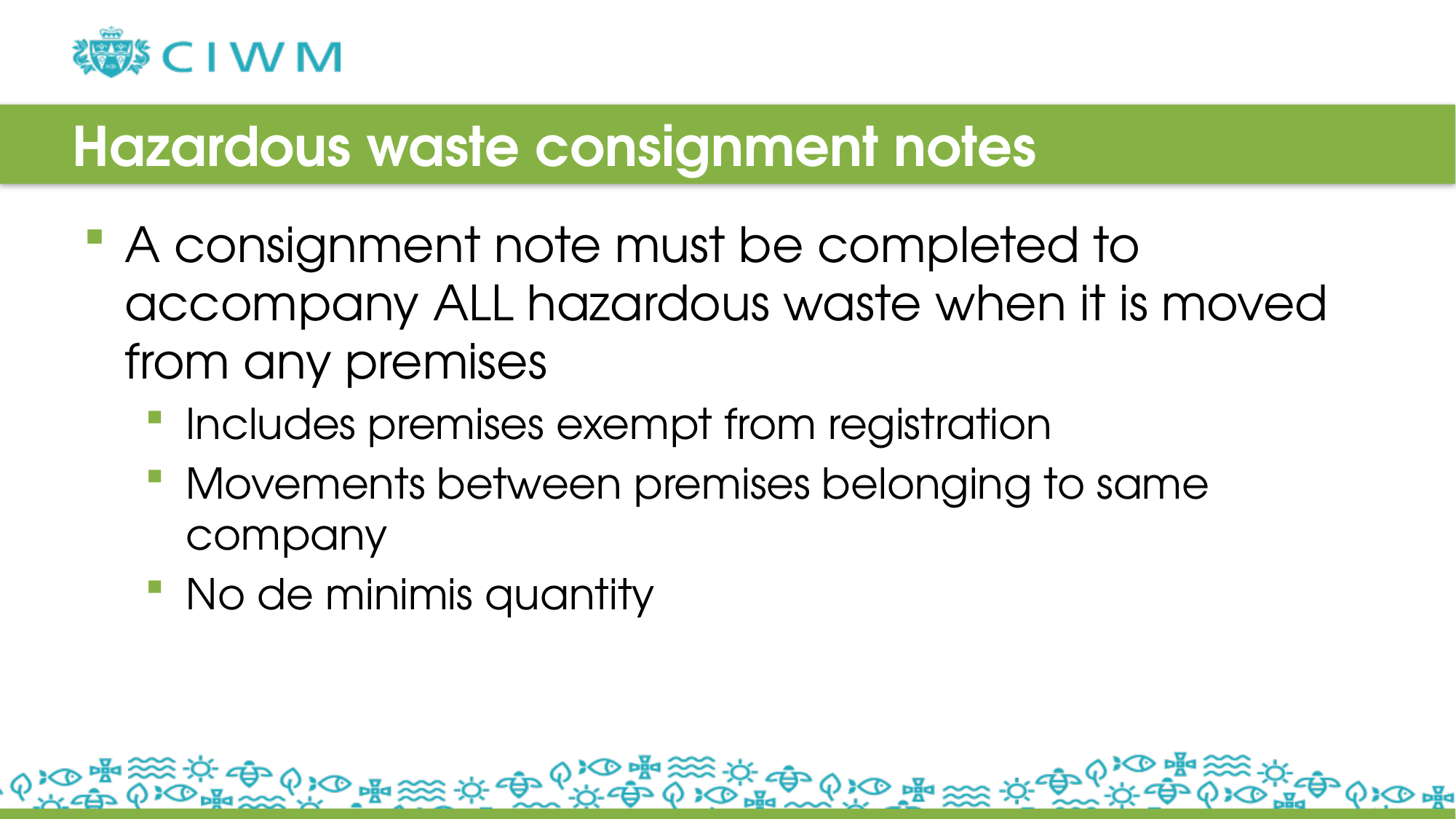

# Hazardous waste consignment notes
A consignment note must be completed to accompany ALL hazardous waste when it is moved from any premises
Includes premises exempt from registration
Movements between premises belonging to same company
No de minimis quantity